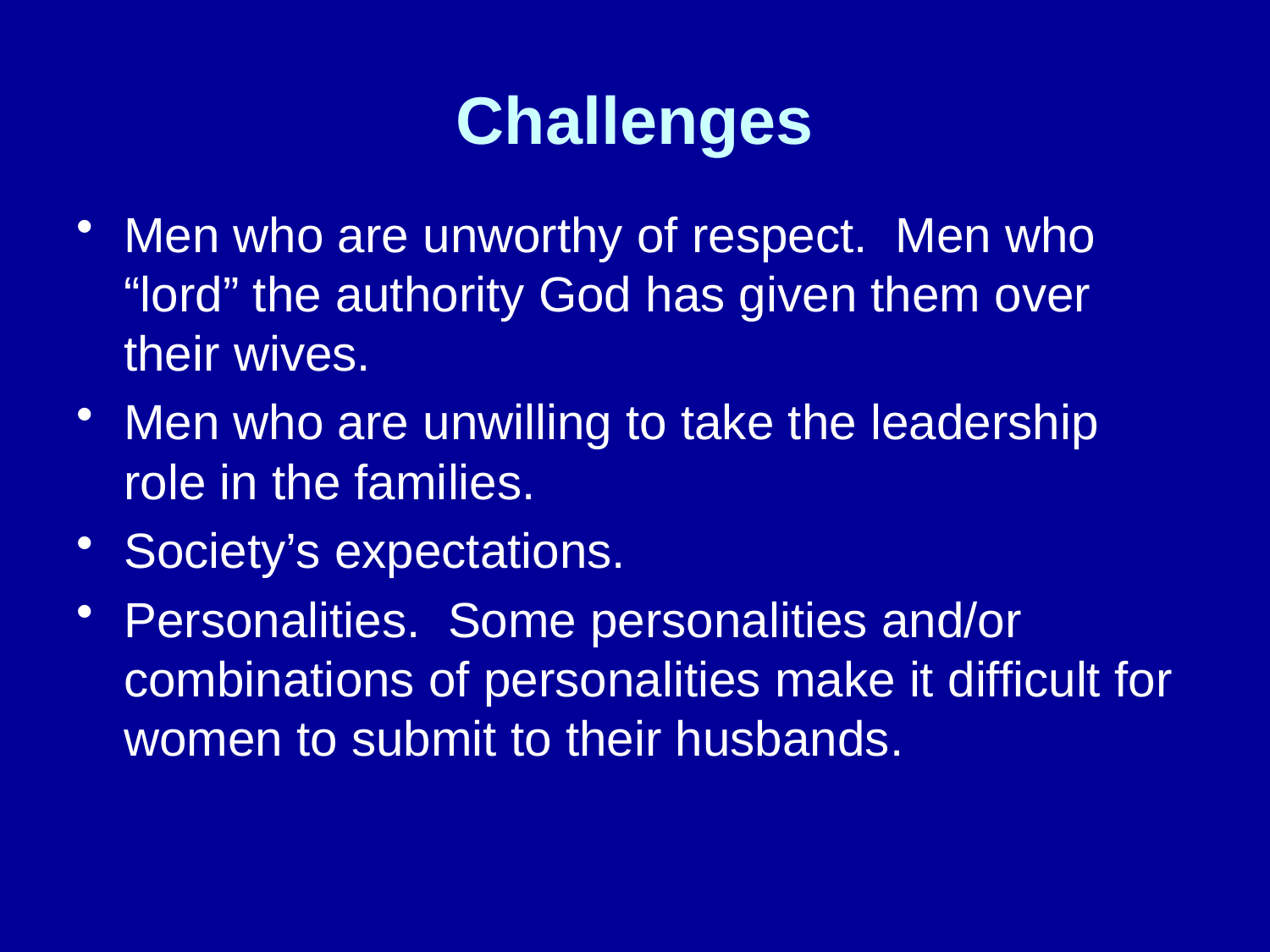

# Challenges
Men who are unworthy of respect.  Men who “lord” the authority God has given them over their wives.
Men who are unwilling to take the leadership role in the families.
Society’s expectations.
Personalities.  Some personalities and/or combinations of personalities make it difficult for women to submit to their husbands.